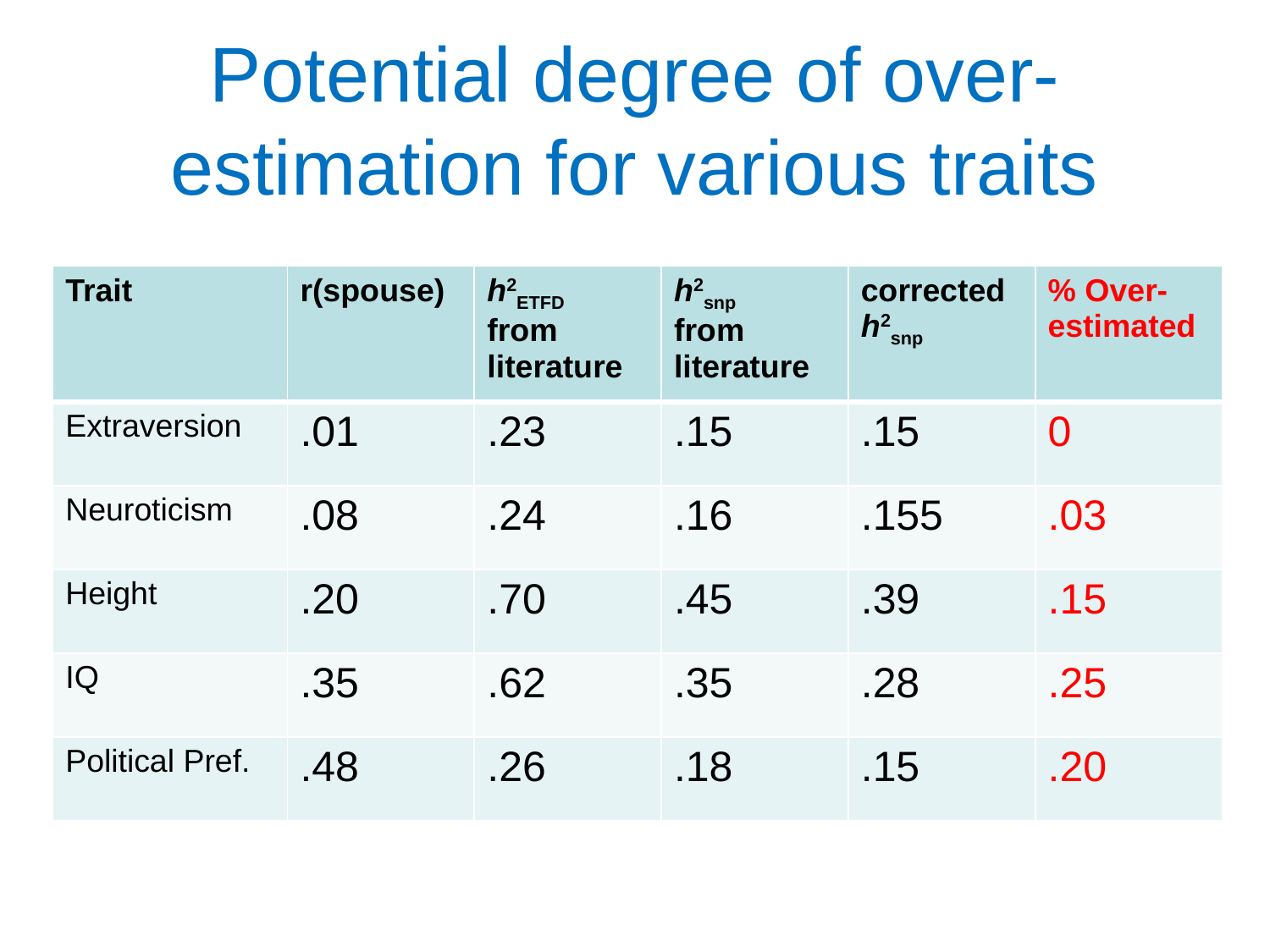

# Potential degree of over-estimation for various traits
| Trait | r(spouse) | h2ETFD from literature | h2snp from literature | corrected h2snp | % Over-estimated |
| --- | --- | --- | --- | --- | --- |
| Extraversion | .01 | .23 | .15 | .15 | 0 |
| Neuroticism | .08 | .24 | .16 | .155 | .03 |
| Height | .20 | .70 | .45 | .39 | .15 |
| IQ | .35 | .62 | .35 | .28 | .25 |
| Political Pref. | .48 | .26 | .18 | .15 | .20 |